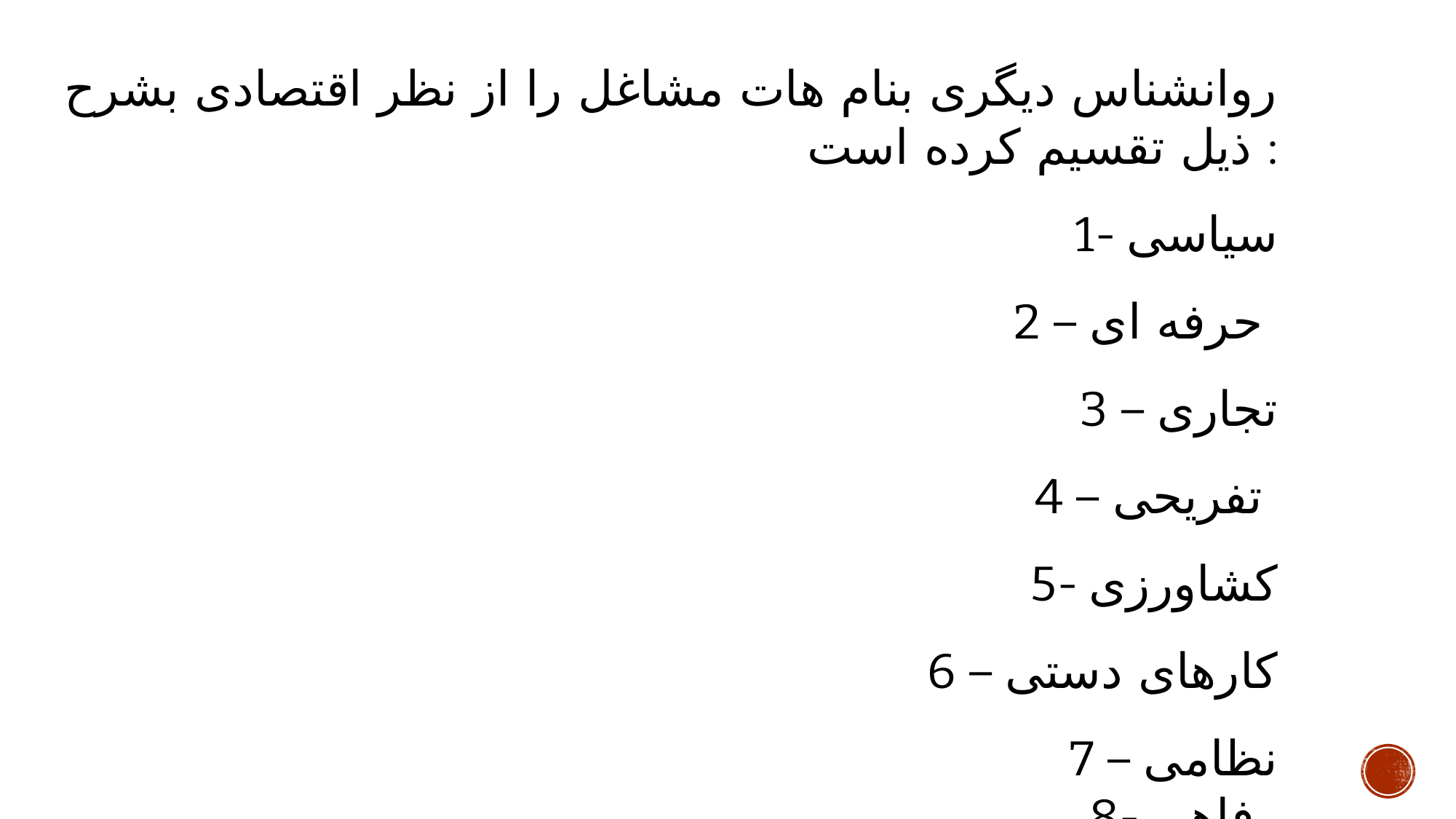

روانشناس دیگری بنام هات مشاغل را از نظر اقتصادی بشرح ذیل تقسیم کرده است :
1- سیاسی
2 – حرفه ای
3 – تجاری
4 – تفریحی
5- کشاورزی
6 – کارهای دستی
7 – نظامی
 8- رفاهی